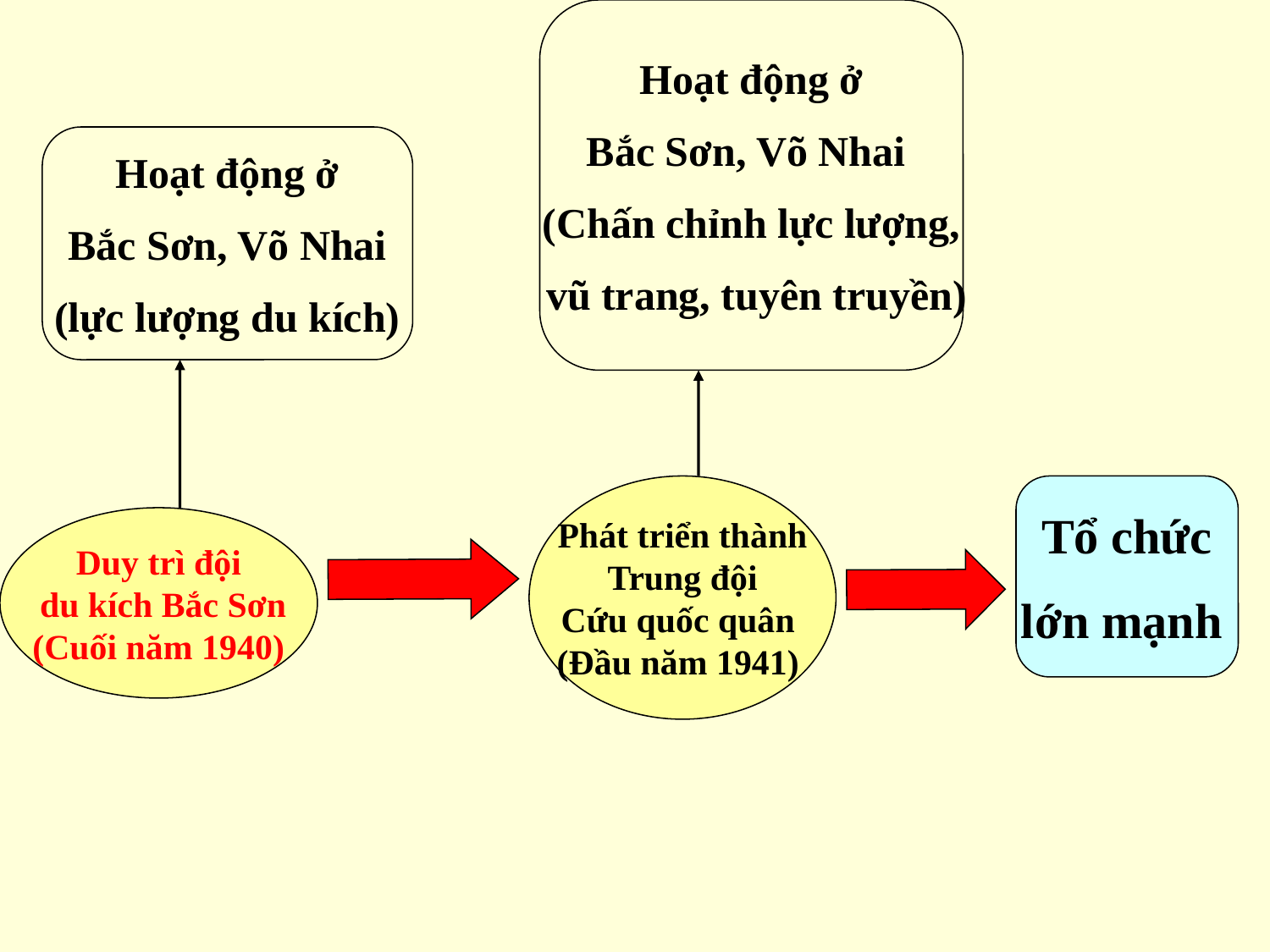

Hoạt động ở
Bắc Sơn, Võ Nhai
(Chấn chỉnh lực lượng,
 vũ trang, tuyên truyền)
Hoạt động ở
Bắc Sơn, Võ Nhai
(lực lượng du kích)

Phát triển thành
 Trung đội
Cứu quốc quân
(Đầu năm 1941)
Tổ chức
lớn mạnh

Duy trì đội
 du kích Bắc Sơn
(Cuối năm 1940)